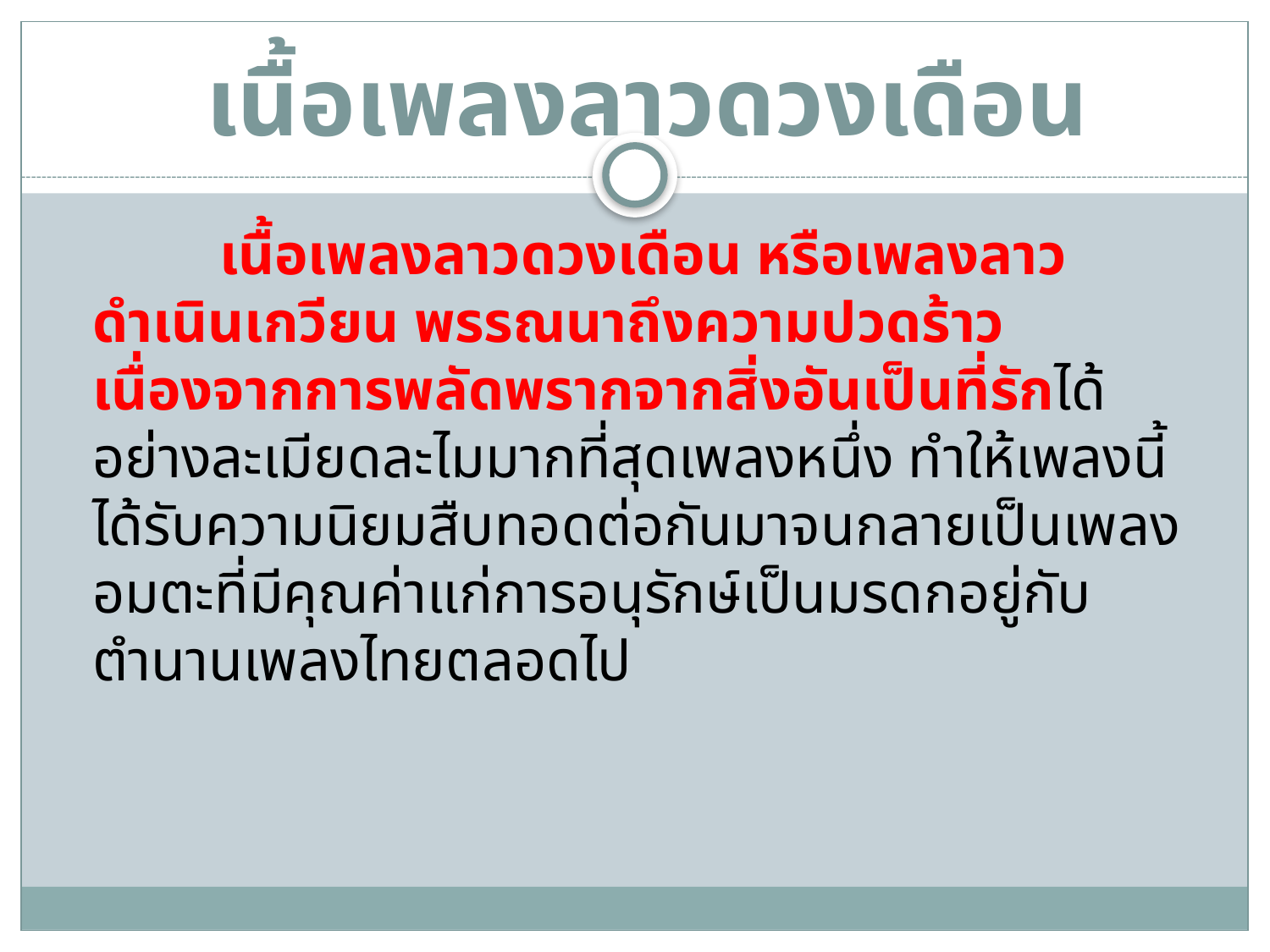

# เนื้อเพลงลาวดวงเดือน
		เนื้อเพลงลาวดวงเดือน หรือเพลงลาวดำเนินเกวียน พรรณนาถึงความปวดร้าวเนื่องจากการพลัดพรากจากสิ่งอันเป็นที่รักได้อย่างละเมียดละไมมากที่สุดเพลงหนึ่ง ทำให้เพลงนี้ได้รับความนิยมสืบทอดต่อกันมาจนกลายเป็นเพลงอมตะที่มีคุณค่าแก่การอนุรักษ์เป็นมรดกอยู่กับตำนานเพลงไทยตลอดไป